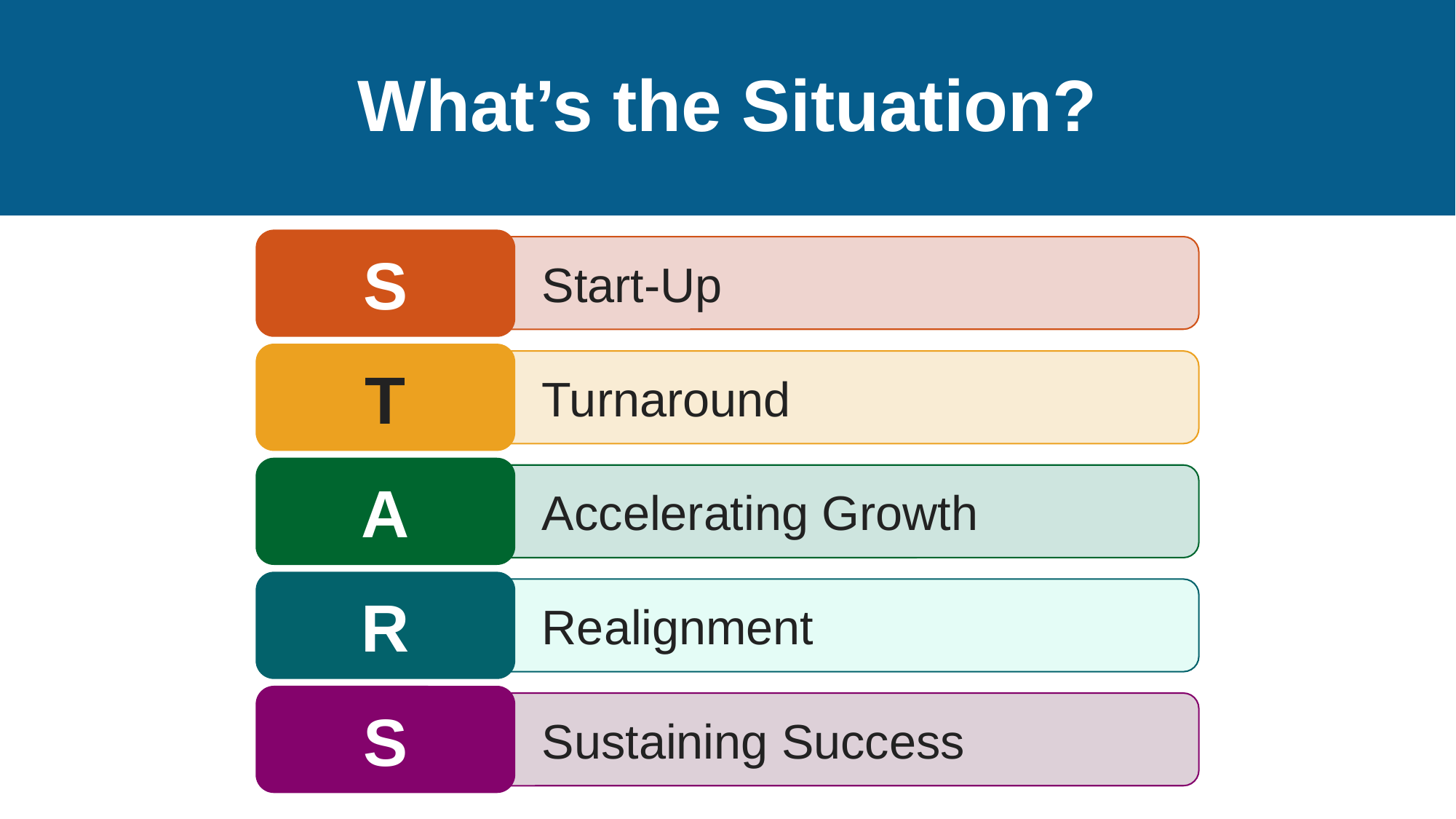

What’s the Situation?
S
	Start-Up
T
	Turnaround
A
	Accelerating Growth
R
	Realignment
S
	Sustaining Success